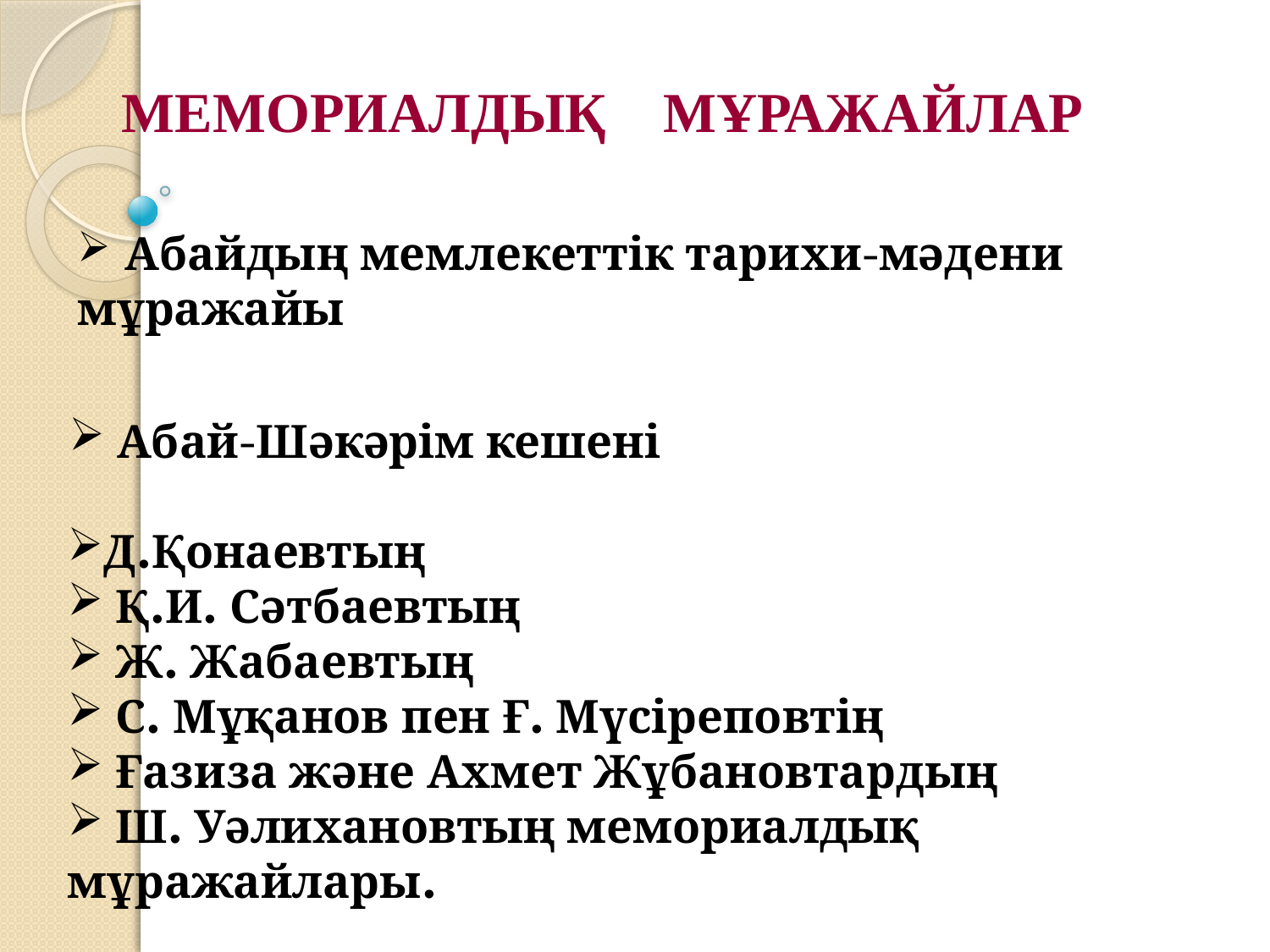

Мемориалдық    мұражайлар
 Абайдың мемлекеттік тарихи-мәдени мұражайы

 Абай-Шәкәрім кешені
Д.Қонаевтың
 Қ.И. Сәтбаевтың
 Ж. Жабаевтың
 С. Мұқанов пен Ғ. Мүсіреповтің
 Ғазиза және Ахмет Жұбановтардың
 Ш. Уәлихановтың мемориалдық мұражайлары.